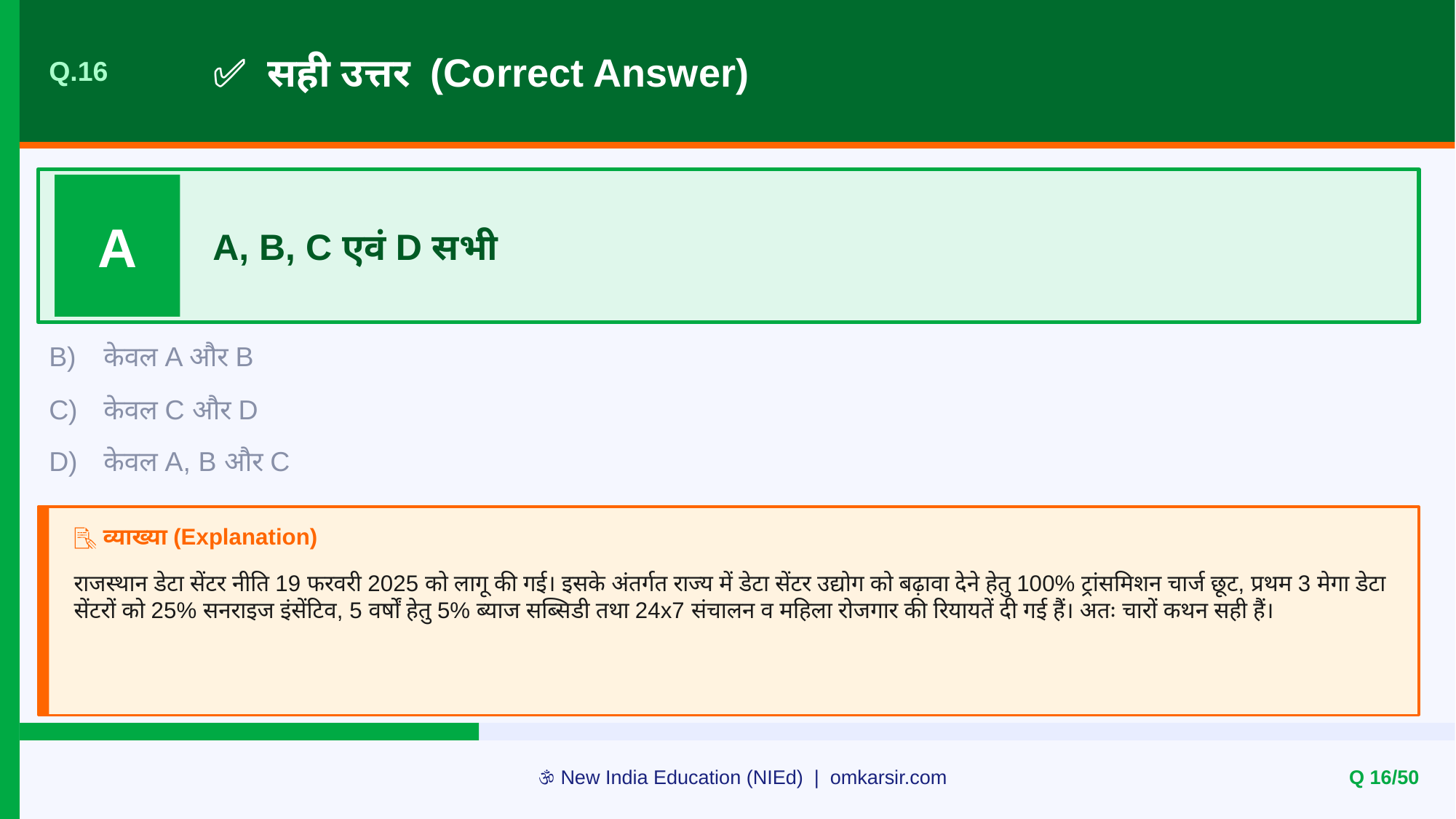

✅  सही उत्तर  (Correct Answer)
Q.16

A
A, B, C एवं D सभी
B)
केवल A और B
C)
केवल C और D
D)
केवल A, B और C

📝 व्याख्या (Explanation)
राजस्थान डेटा सेंटर नीति 19 फरवरी 2025 को लागू की गई। इसके अंतर्गत राज्य में डेटा सेंटर उद्योग को बढ़ावा देने हेतु 100% ट्रांसमिशन चार्ज छूट, प्रथम 3 मेगा डेटा सेंटरों को 25% सनराइज इंसेंटिव, 5 वर्षों हेतु 5% ब्याज सब्सिडी तथा 24x7 संचालन व महिला रोजगार की रियायतें दी गई हैं। अतः चारों कथन सही हैं।

🕉️ New India Education (NIEd)  |  omkarsir.com
Q 16/50